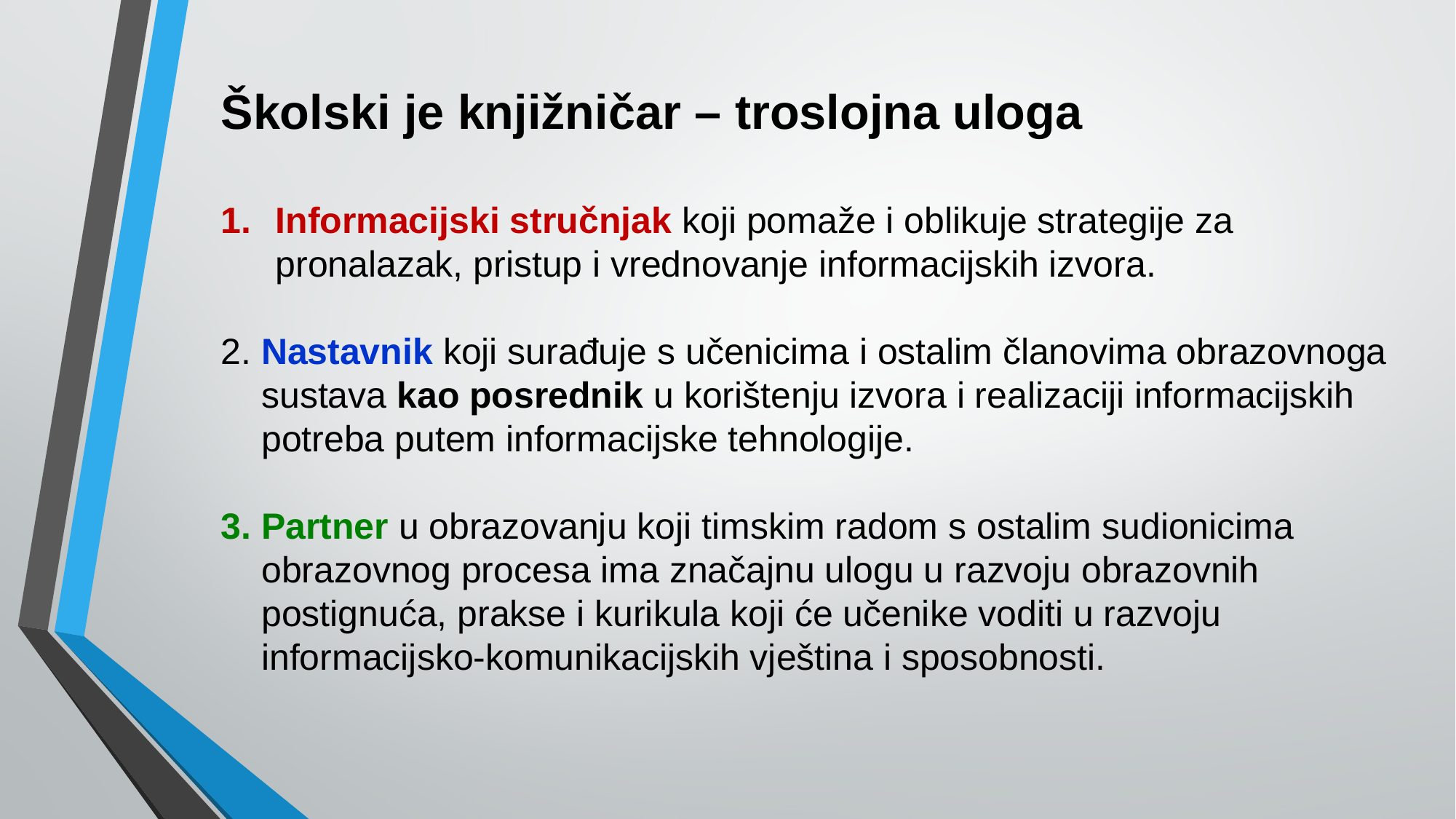

Školski je knjižničar – troslojna uloga

Informacijski stručnjak koji pomaže i oblikuje strategije za pronalazak, pristup i vrednovanje informacijskih izvora.

2. Nastavnik koji surađuje s učenicima i ostalim članovima obrazovnoga
    sustava kao posrednik u korištenju izvora i realizaciji informacijskih
    potreba putem informacijske tehnologije.

3. Partner u obrazovanju koji timskim radom s ostalim sudionicima
    obrazovnog procesa ima značajnu ulogu u razvoju obrazovnih
    postignuća, prakse i kurikula koji će učenike voditi u razvoju
    informacijsko-komunikacijskih vještina i sposobnosti.